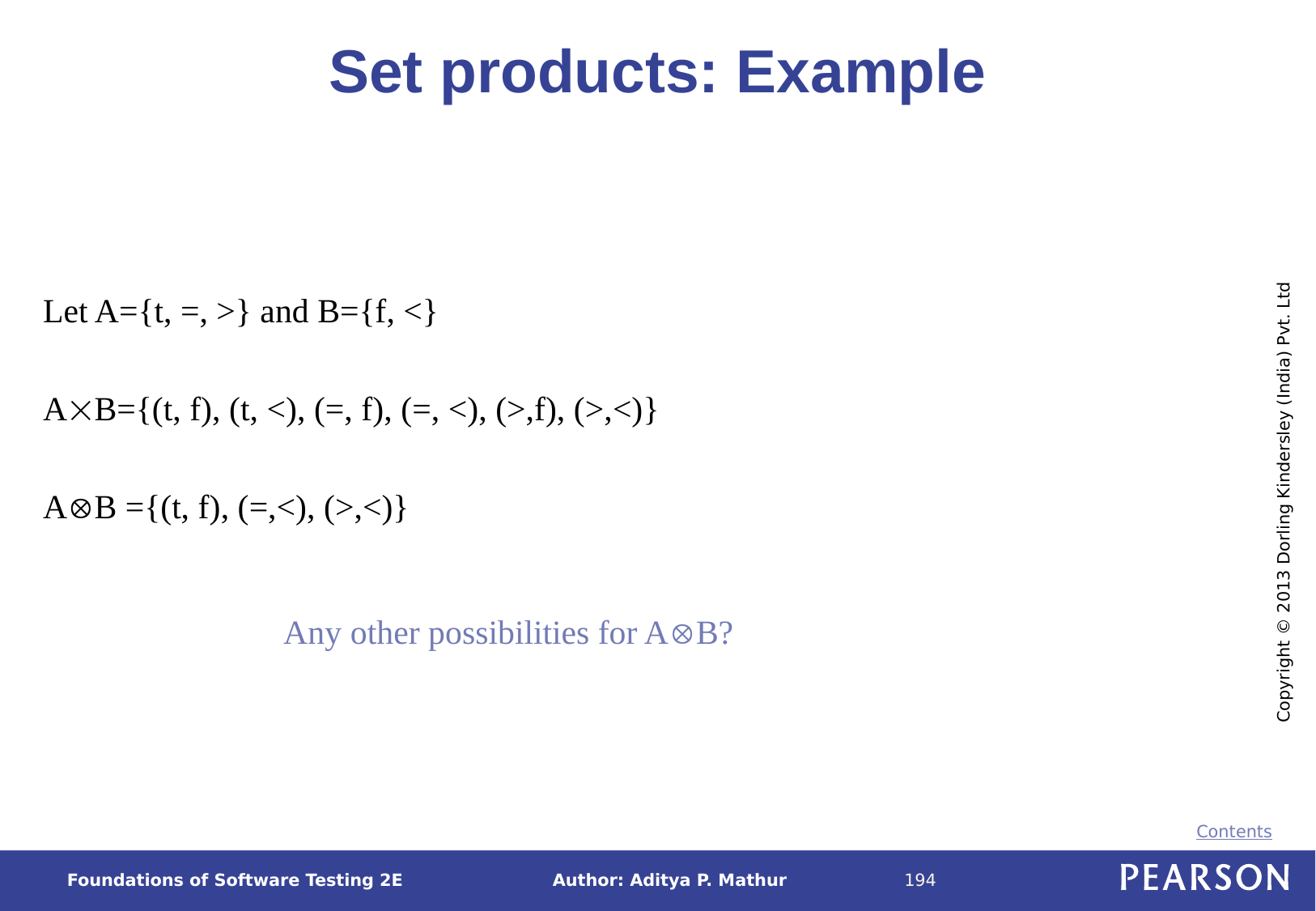

# Set products: Example
Let A={t, =, >} and B={f, <}
A×B={(t, f), (t, <), (=, f), (=, <), (>,f), (>,<)}
A⊗B ={(t, f), (=,<), (>,<)}
Any other possibilities for A⊗B?